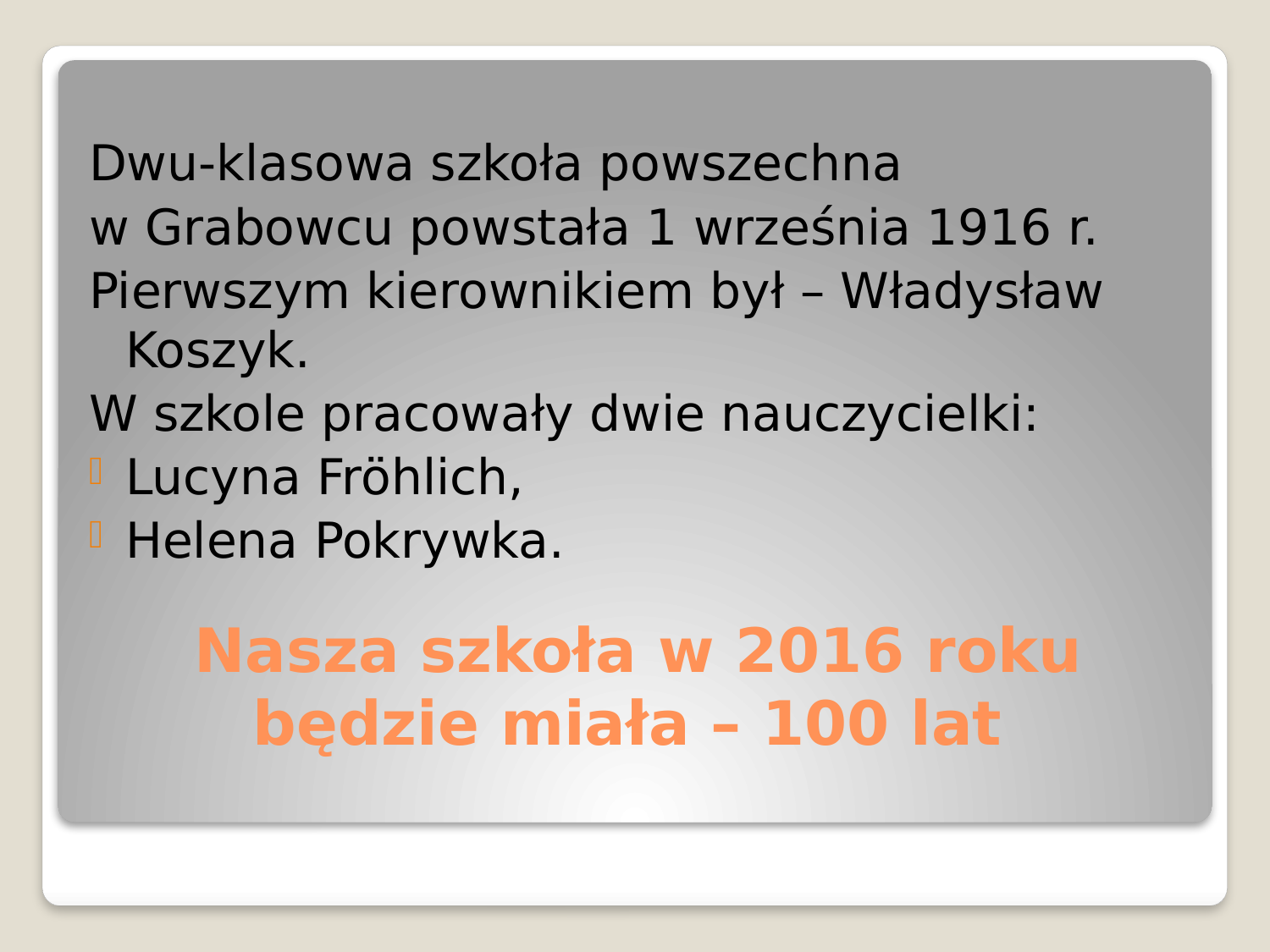

Dwu-klasowa szkoła powszechna
w Grabowcu powstała 1 września 1916 r.
Pierwszym kierownikiem był – Władysław Koszyk.
W szkole pracowały dwie nauczycielki:
Lucyna Fröhlich,
Helena Pokrywka.
# Nasza szkoła w 2016 roku będzie miała – 100 lat